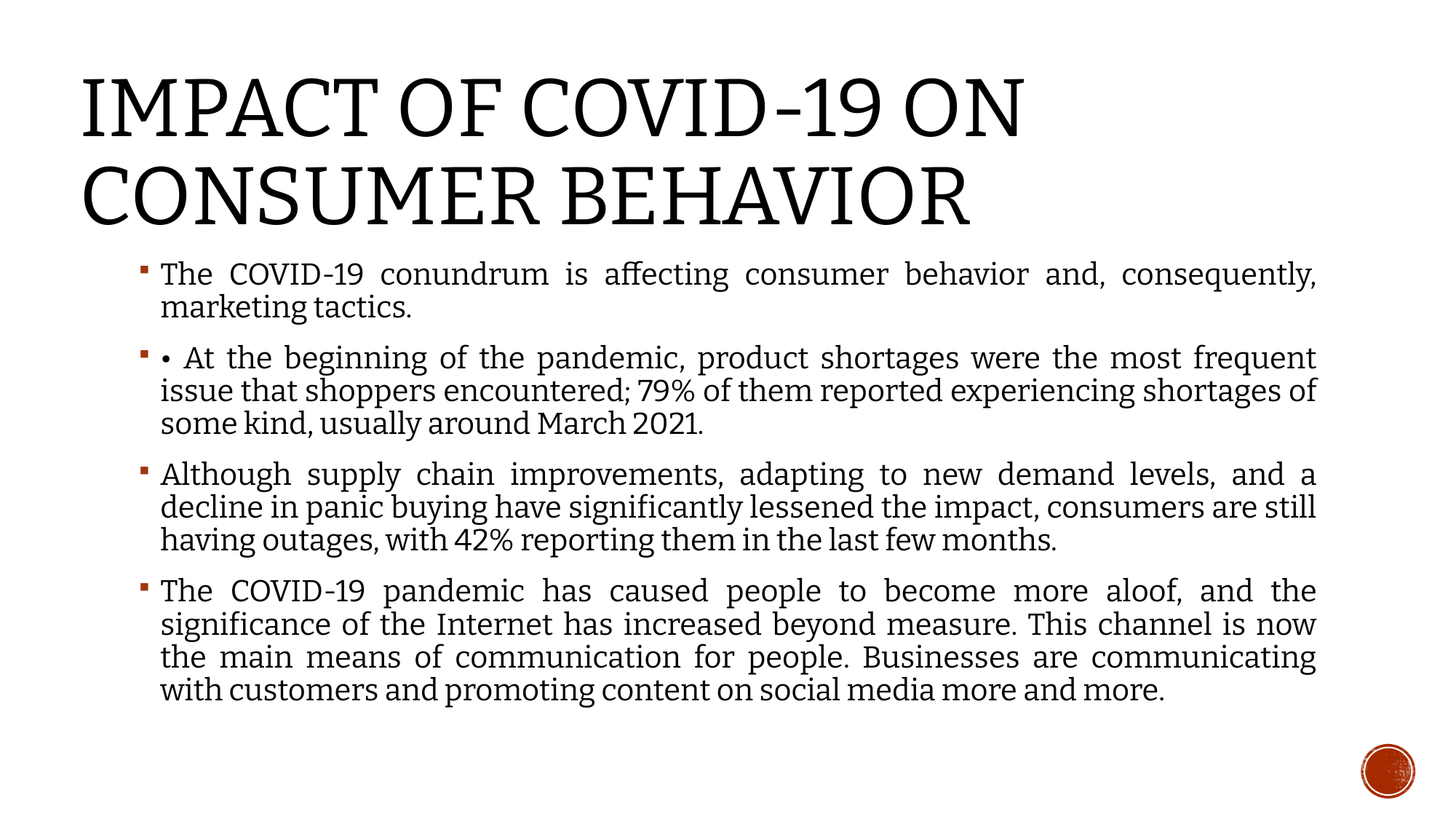

# Impact of COVID-19 on consumer behavior
The COVID-19 conundrum is affecting consumer behavior and, consequently, marketing tactics.
• At the beginning of the pandemic, product shortages were the most frequent issue that shoppers encountered; 79% of them reported experiencing shortages of some kind, usually around March 2021.
Although supply chain improvements, adapting to new demand levels, and a decline in panic buying have significantly lessened the impact, consumers are still having outages, with 42% reporting them in the last few months.
The COVID-19 pandemic has caused people to become more aloof, and the significance of the Internet has increased beyond measure. This channel is now the main means of communication for people. Businesses are communicating with customers and promoting content on social media more and more.